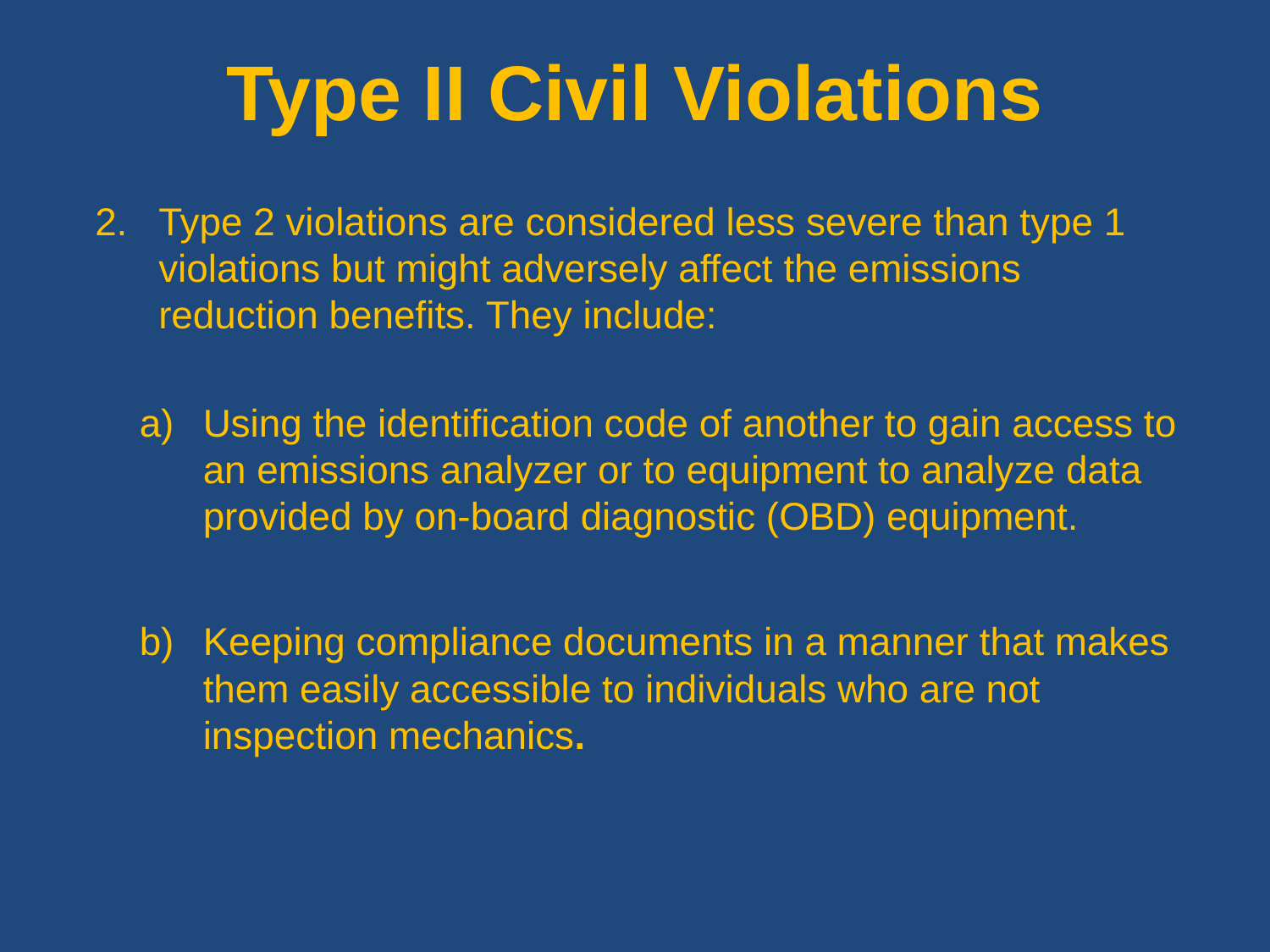

# Type II Civil Violations
Type 2 violations are considered less severe than type 1 violations but might adversely affect the emissions reduction benefits. They include:

Using the identification code of another to gain access to an emissions analyzer or to equipment to analyze data provided by on-board diagnostic (OBD) equipment.

Keeping compliance documents in a manner that makes them easily accessible to individuals who are not inspection mechanics.